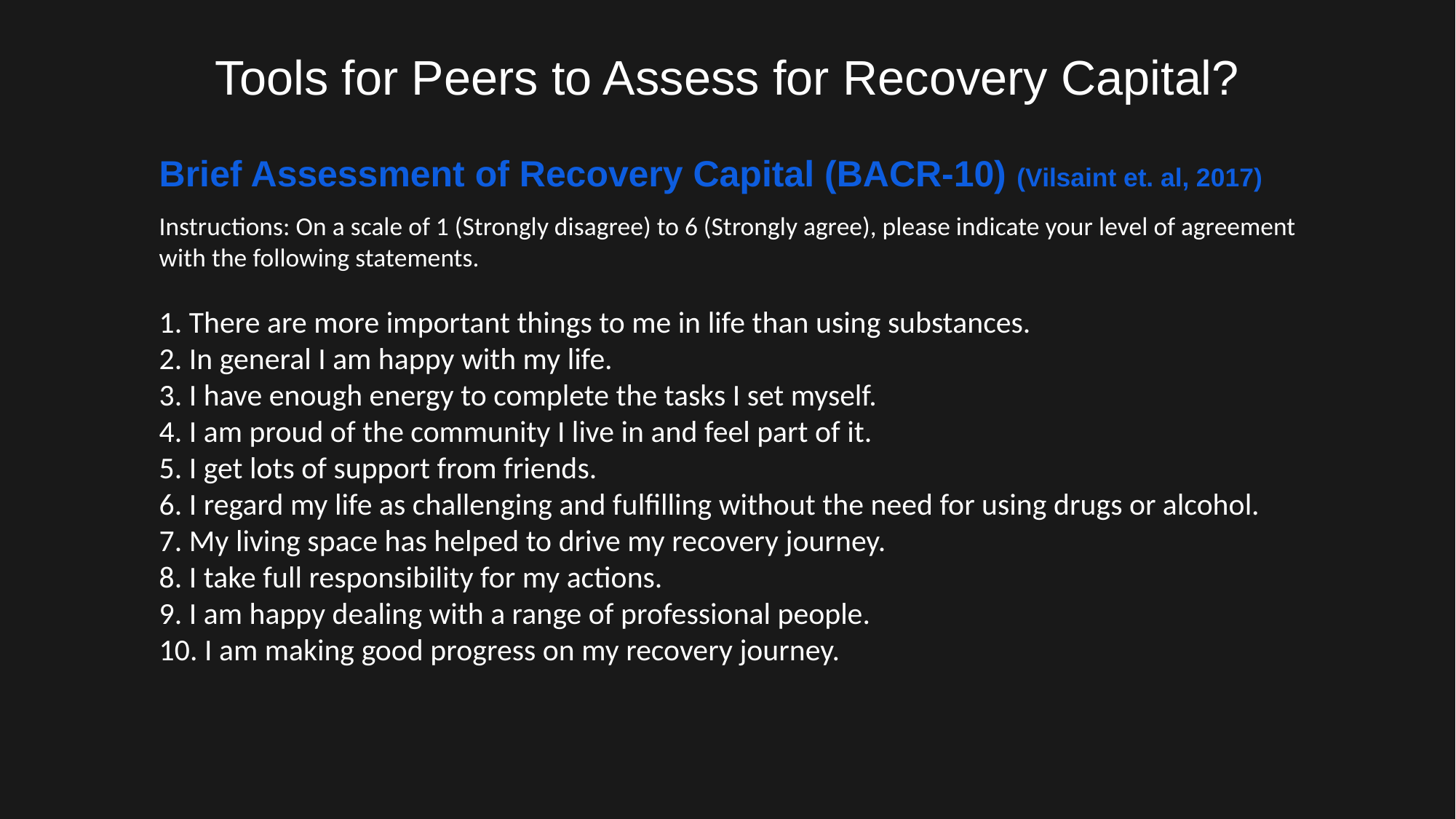

Tools for Peers to Assess for Recovery Capital?
Brief Assessment of Recovery Capital (BACR-10) (Vilsaint et. al, 2017)
Instructions: On a scale of 1 (Strongly disagree) to 6 (Strongly agree), please indicate your level of agreement with the following statements.

1. There are more important things to me in life than using substances.
2. In general I am happy with my life.
3. I have enough energy to complete the tasks I set myself.
4. I am proud of the community I live in and feel part of it.
5. I get lots of support from friends.
6. I regard my life as challenging and fulfilling without the need for using drugs or alcohol.
7. My living space has helped to drive my recovery journey.
8. I take full responsibility for my actions.
9. I am happy dealing with a range of professional people.
10. I am making good progress on my recovery journey.